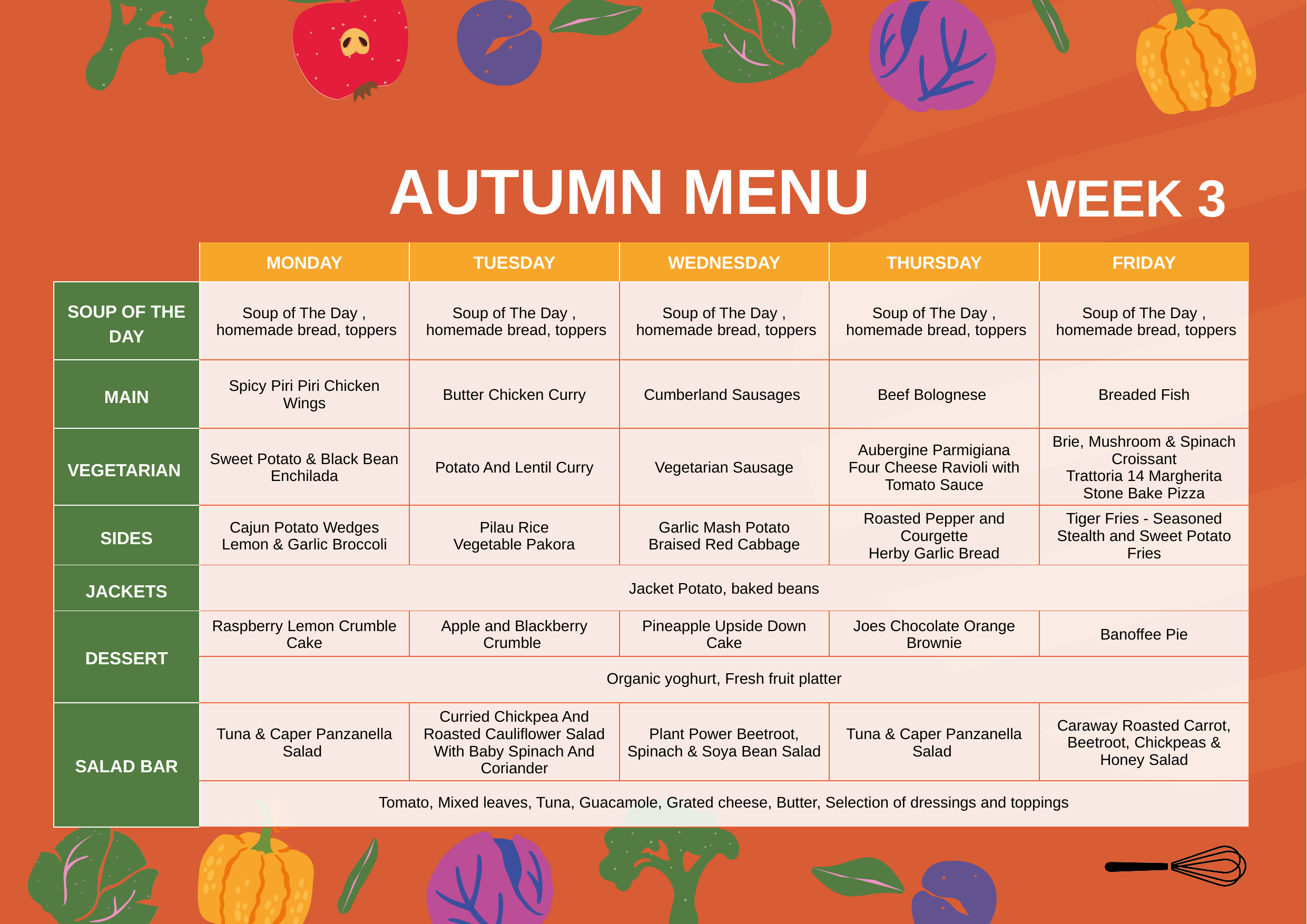

AUTUMN MENU
WEEK 3
|  | MONDAY | TUESDAY | WEDNESDAY | THURSDAY | FRIDAY |
| --- | --- | --- | --- | --- | --- |
| SOUP OF THE DAY | Soup of The Day , homemade bread, toppers | Soup of The Day , homemade bread, toppers | Soup of The Day , homemade bread, toppers | Soup of The Day , homemade bread, toppers | Soup of The Day , homemade bread, toppers |
| MAIN | Spicy Piri Piri Chicken Wings | Butter Chicken Curry | Cumberland Sausages | Beef Bolognese | Breaded Fish |
| VEGETARIAN | Sweet Potato & Black Bean Enchilada | Potato And Lentil Curry | Vegetarian Sausage | Aubergine Parmigiana Four Cheese Ravioli with Tomato Sauce | Brie, Mushroom & Spinach Croissant Trattoria 14 Margherita Stone Bake Pizza |
| SIDES | Cajun Potato Wedges Lemon & Garlic Broccoli | Pilau Rice Vegetable Pakora | Garlic Mash Potato Braised Red Cabbage | Roasted Pepper and Courgette Herby Garlic Bread | Tiger Fries - Seasoned Stealth and Sweet Potato Fries |
| JACKETS | Jacket Potato, baked beans |  |  |  |  |
| DESSERT | Raspberry Lemon Crumble Cake | Apple and Blackberry Crumble | Pineapple Upside Down Cake | Joes Chocolate Orange Brownie | Banoffee Pie |
|  | Organic yoghurt, Fresh fruit platter |  |  |  |  |
| SALAD BAR | Tuna & Caper Panzanella Salad | Curried Chickpea And Roasted Cauliflower Salad With Baby Spinach And Coriander | Plant Power Beetroot, Spinach & Soya Bean Salad | Tuna & Caper Panzanella Salad | Caraway Roasted Carrot, Beetroot, Chickpeas & Honey Salad |
|  | Tomato, Mixed leaves, Tuna, Guacamole, Grated cheese, Butter, Selection of dressings and toppings |  |  |  |  |